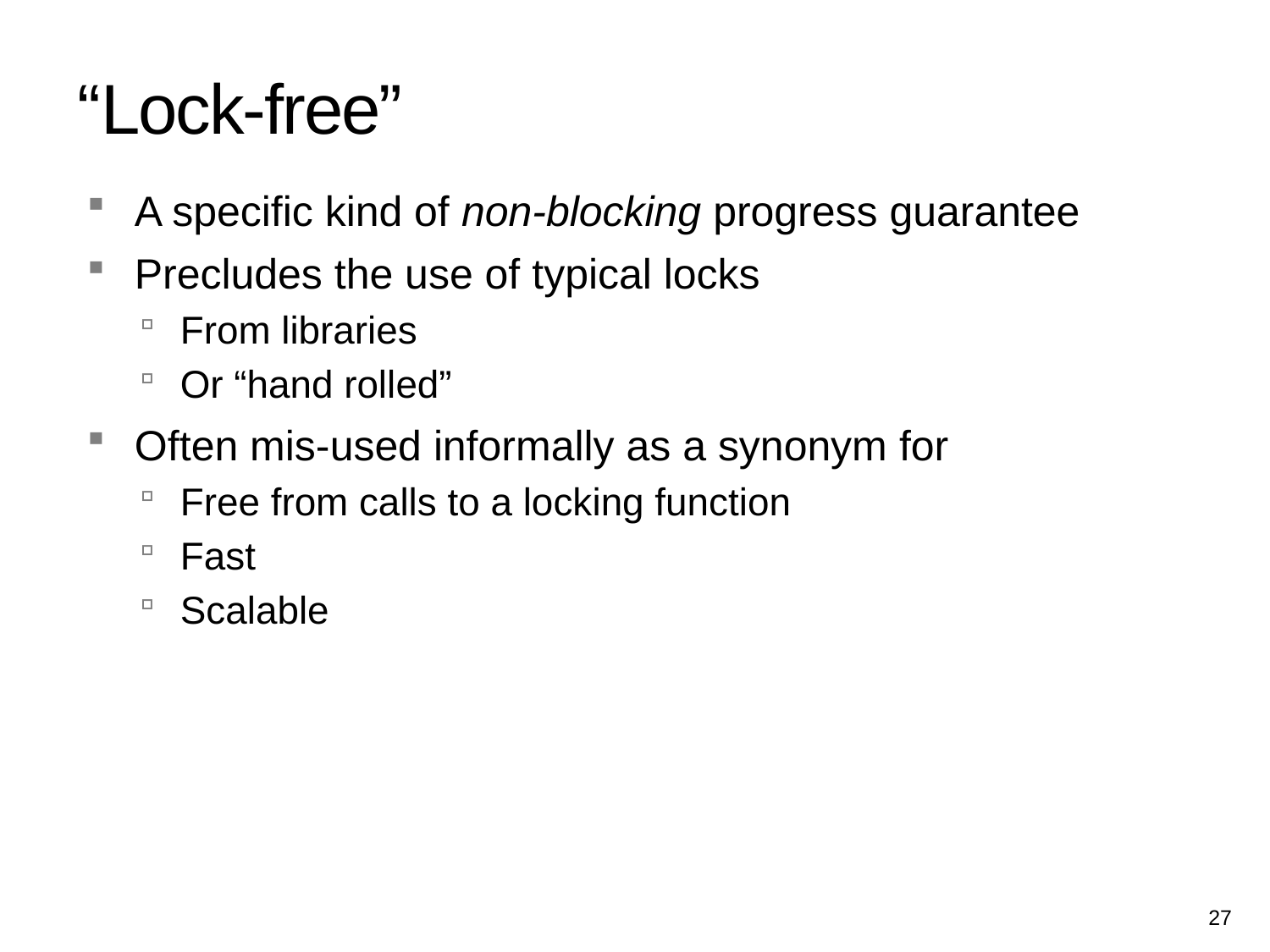

# “Lock-free”
A specific kind of non-blocking progress guarantee
Precludes the use of typical locks
From libraries
Or “hand rolled”
Often mis-used informally as a synonym for
Free from calls to a locking function
Fast
Scalable
27